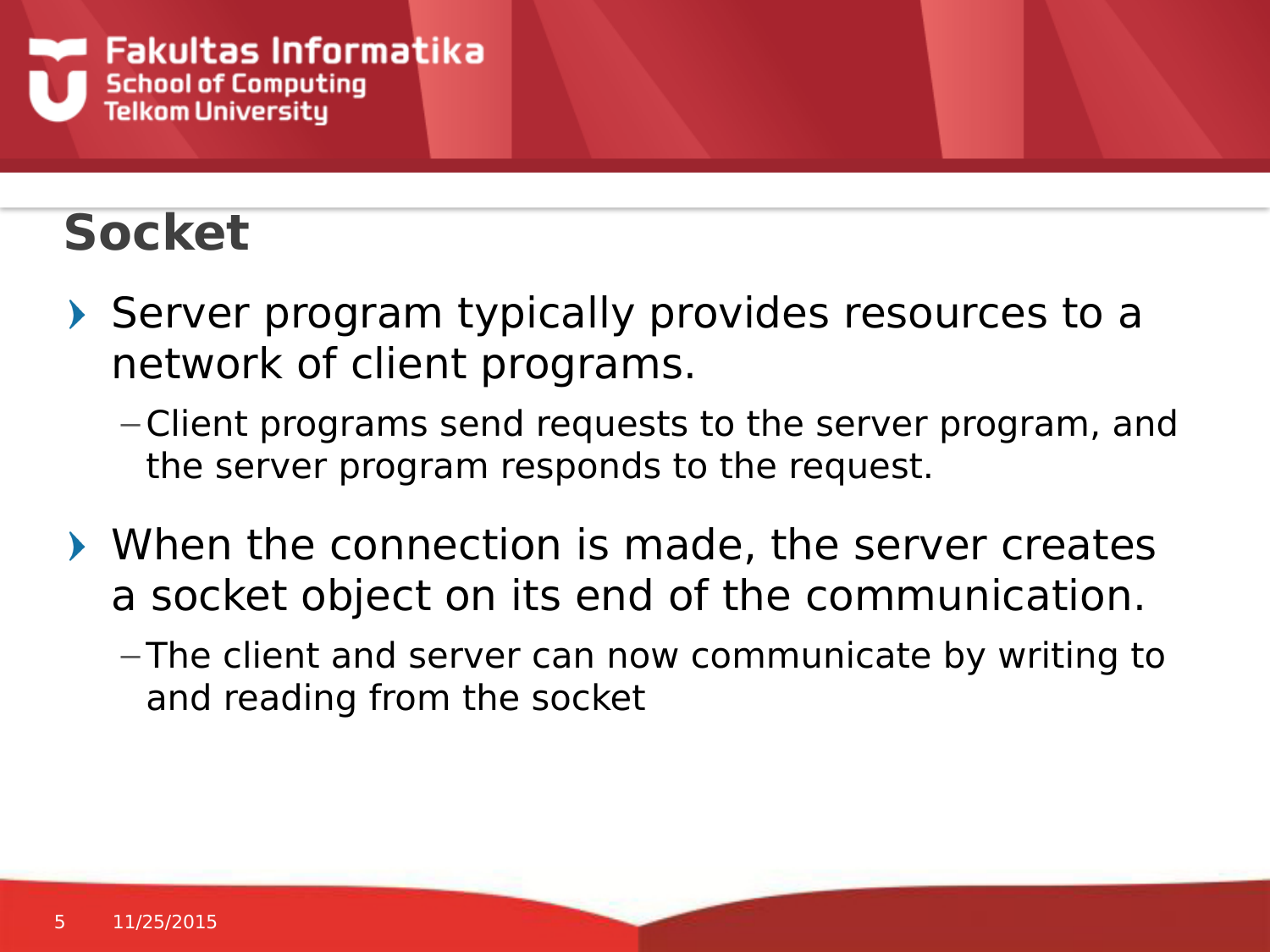

# Socket
Server program typically provides resources to a network of client programs.
Client programs send requests to the server program, and the server program responds to the request.
When the connection is made, the server creates a socket object on its end of the communication.
The client and server can now communicate by writing to and reading from the socket

5
11/25/2015